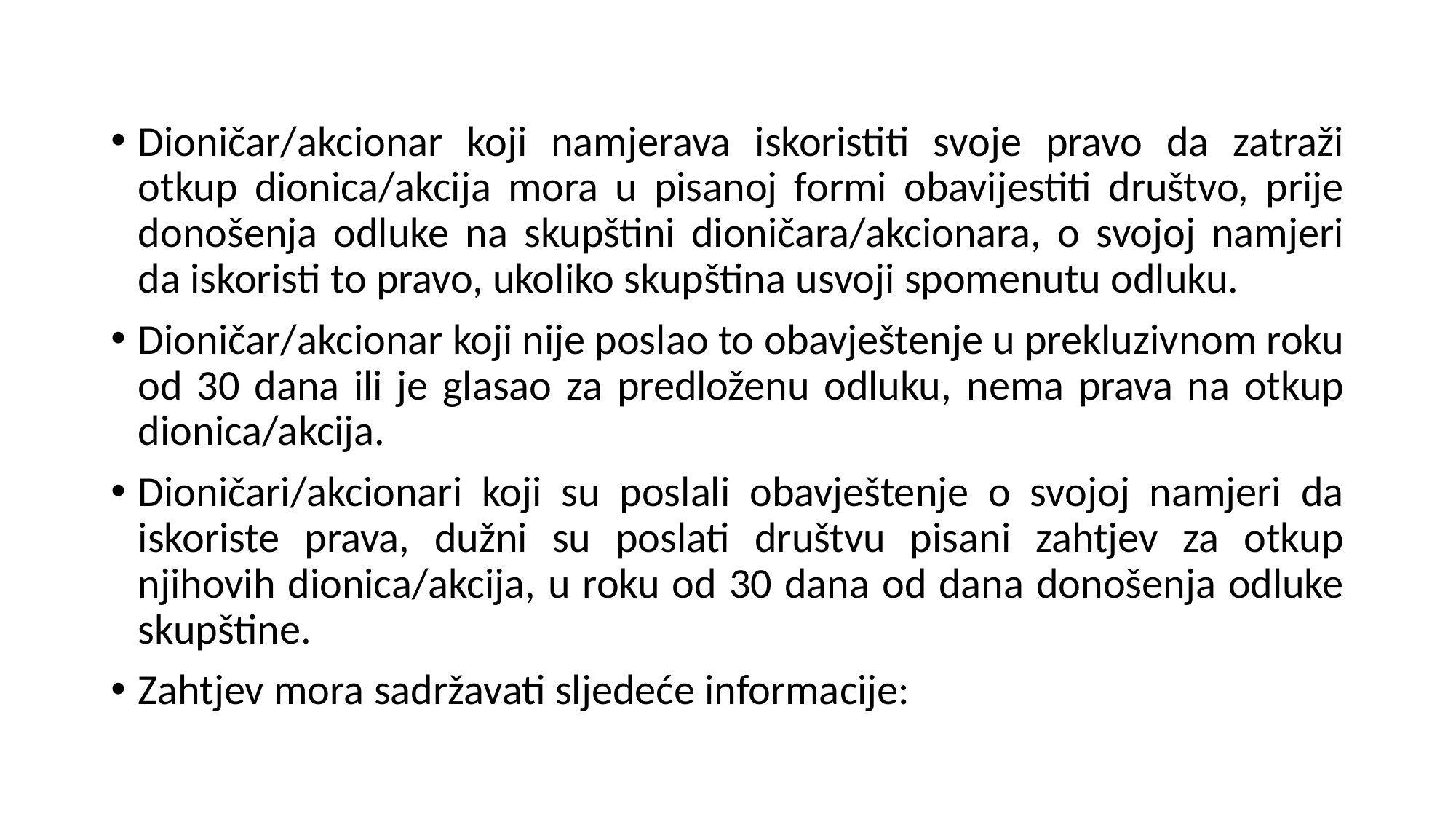

Dioničar/akcionar koji namjerava iskoristiti svoje pravo da zatraži otkup dionica/akcija mora u pisanoj formi obavijestiti društvo, prije donošenja odluke na skupštini dioničara/akcionara, o svojoj namjeri da iskoristi to pravo, ukoliko skupština usvoji spomenutu odluku.
Dioničar/akcionar koji nije poslao to obavještenje u prekluzivnom roku od 30 dana ili je glasao za predloženu odluku, nema prava na otkup dionica/akcija.
Dioničari/akcionari koji su poslali obavještenje o svojoj namjeri da iskoriste prava, dužni su poslati društvu pisani zahtjev za otkup njihovih dionica/akcija, u roku od 30 dana od dana donošenja odluke skupštine.
Zahtjev mora sadržavati sljedeće informacije: